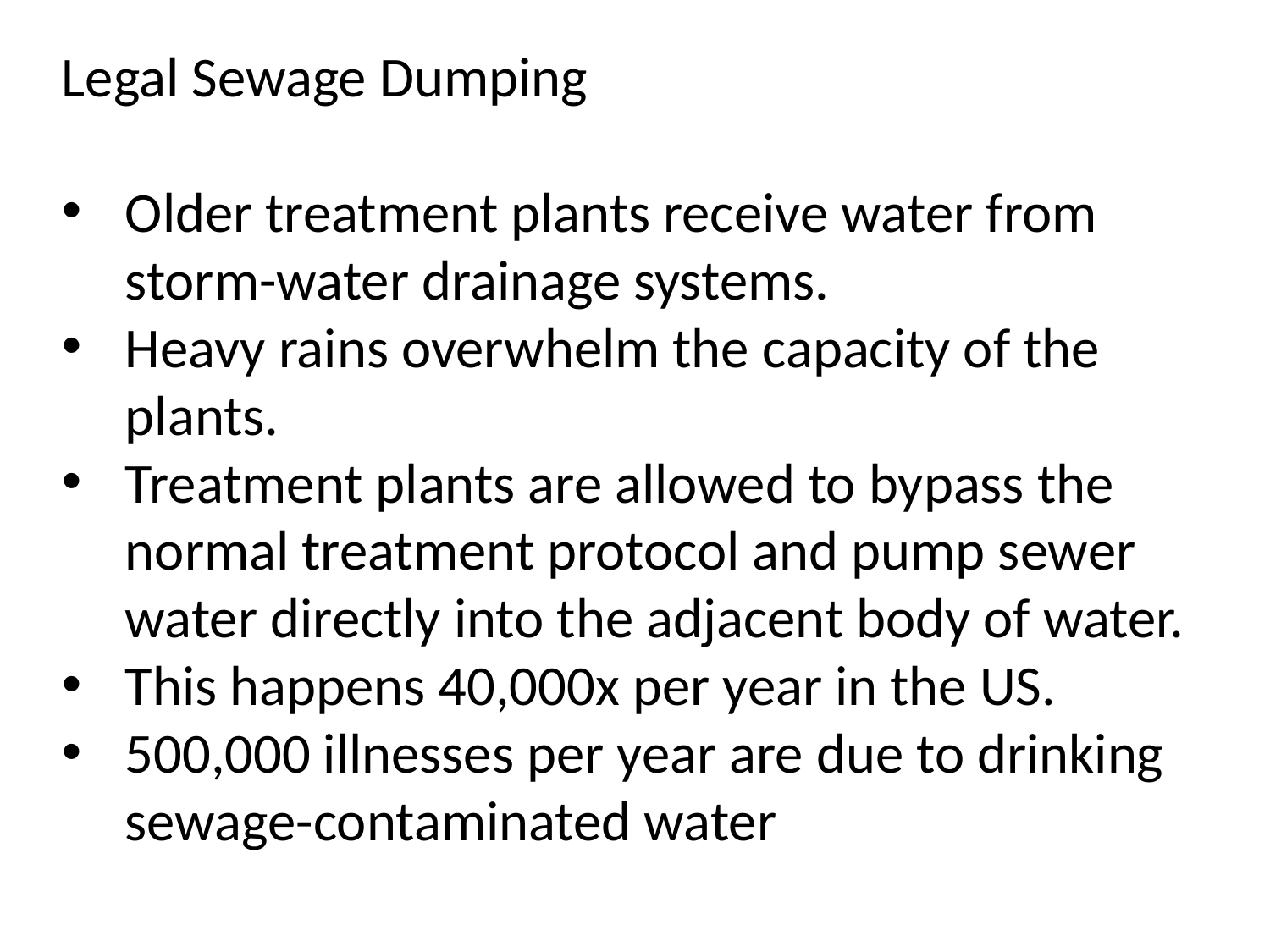

Legal Sewage Dumping

Older treatment plants receive water from storm-water drainage systems.
Heavy rains overwhelm the capacity of the plants.
Treatment plants are allowed to bypass the normal treatment protocol and pump sewer water directly into the adjacent body of water.
This happens 40,000x per year in the US.
500,000 illnesses per year are due to drinking sewage-contaminated water